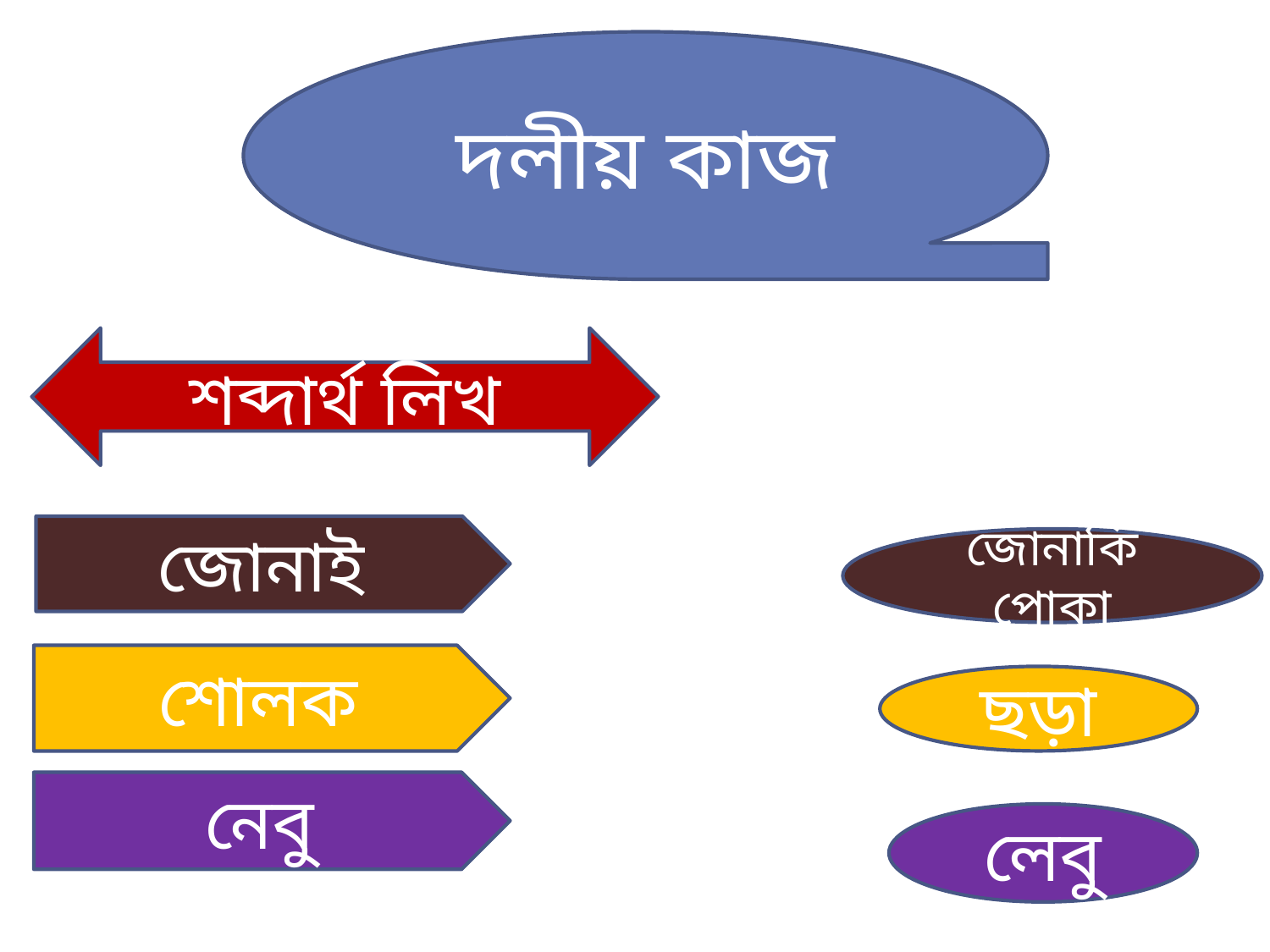

দলীয় কাজ
শব্দার্থ লিখ
জোনাই
জোনাকি পোকা
শোলক
ছড়া
নেবু
লেবু